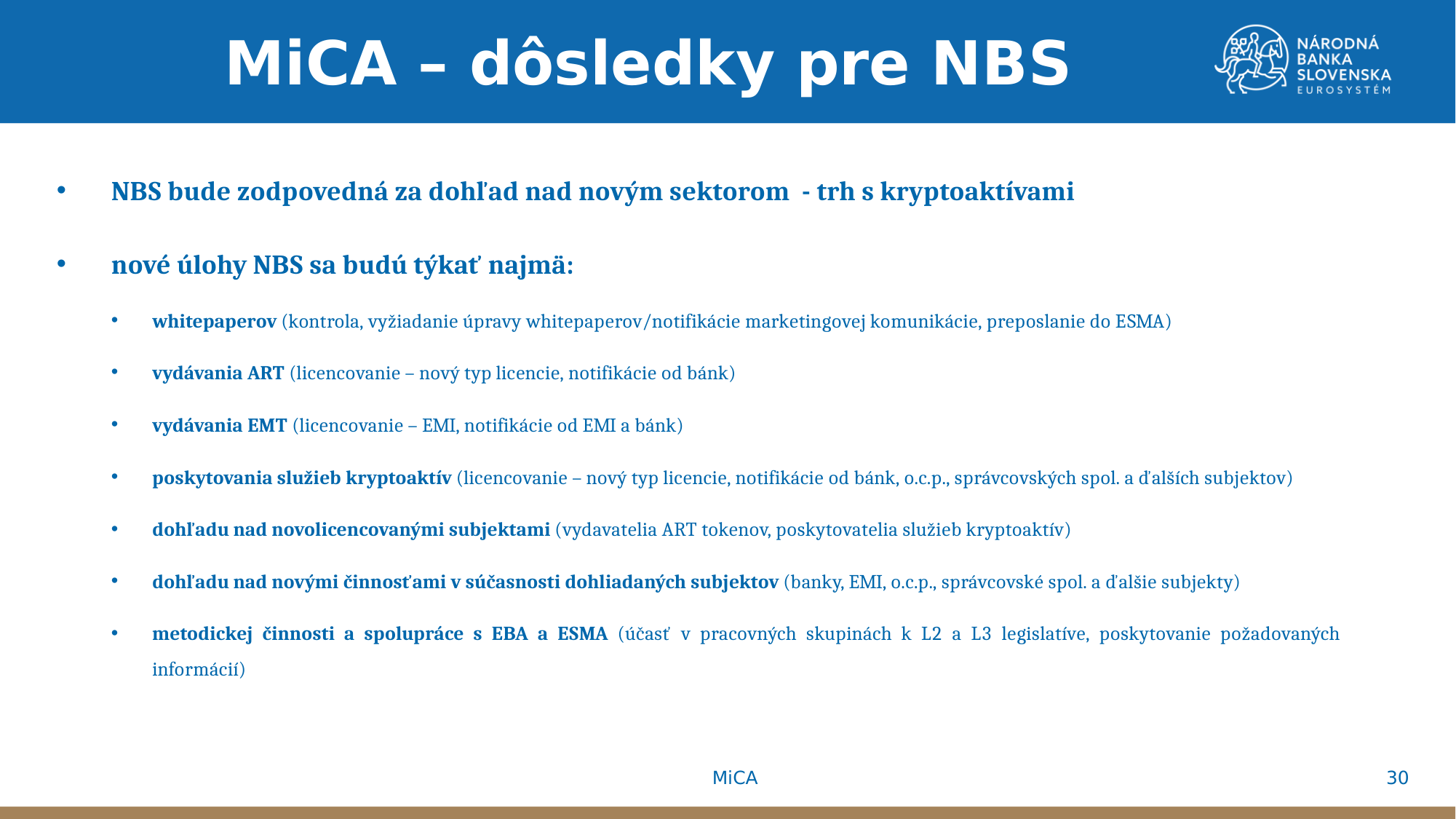

MiCA – dôsledky pre NBS
NBS bude zodpovedná za dohľad nad novým sektorom  - trh s kryptoaktívami
nové úlohy NBS sa budú týkať najmä:
whitepaperov (kontrola, vyžiadanie úpravy whitepaperov/notifikácie marketingovej komunikácie, preposlanie do ESMA)
vydávania ART (licencovanie – nový typ licencie, notifikácie od bánk)
vydávania EMT (licencovanie – EMI, notifikácie od EMI a bánk)
poskytovania služieb kryptoaktív (licencovanie – nový typ licencie, notifikácie od bánk, o.c.p., správcovských spol. a ďalších subjektov)
dohľadu nad novolicencovanými subjektami (vydavatelia ART tokenov, poskytovatelia služieb kryptoaktív)
dohľadu nad novými činnosťami v súčasnosti dohliadaných subjektov (banky, EMI, o.c.p., správcovské spol. a ďalšie subjekty)
metodickej činnosti a spolupráce s EBA a ESMA (účasť v pracovných skupinách k L2 a L3 legislatíve, poskytovanie požadovaných informácií)

30
MiCA